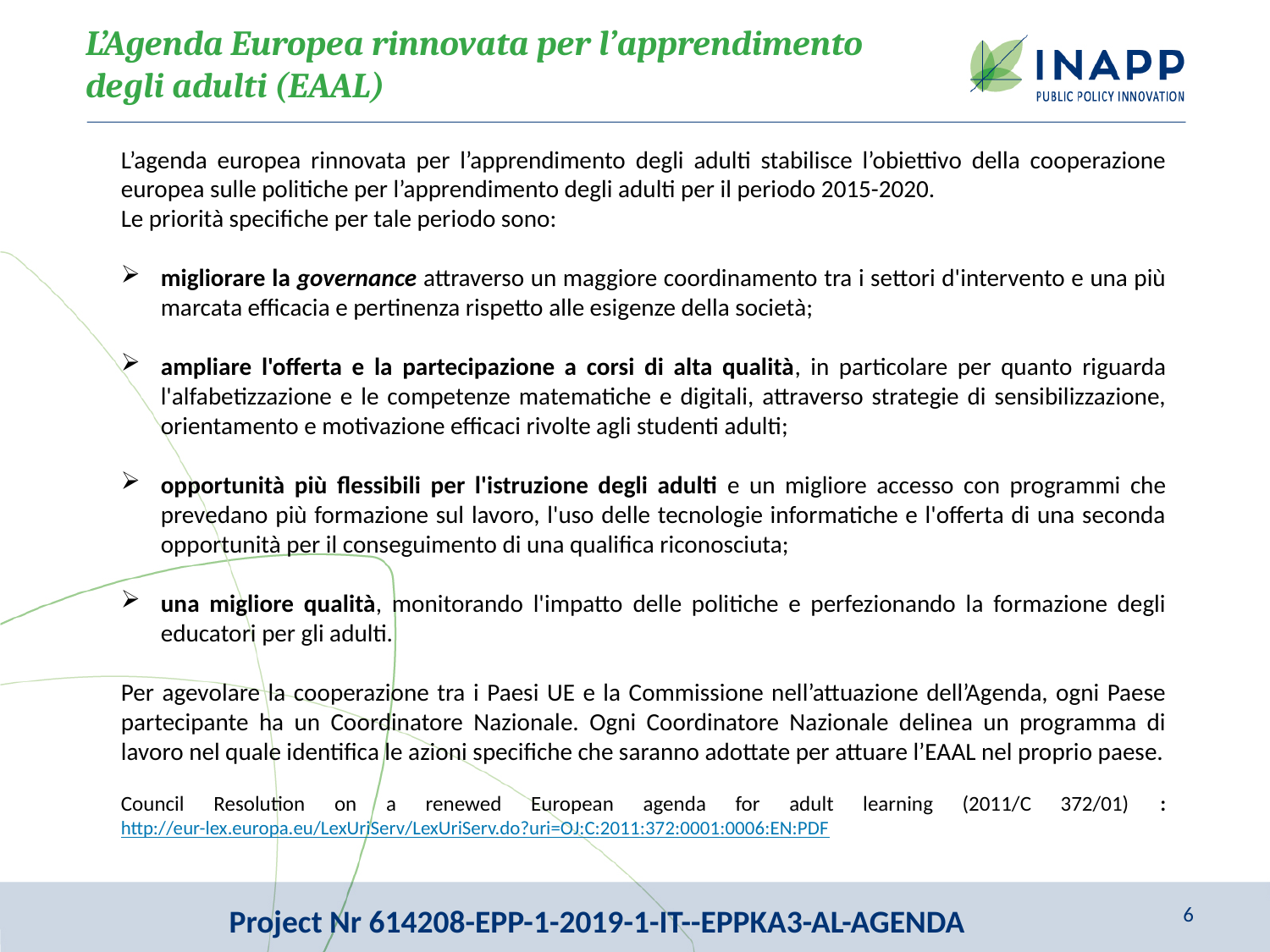

L’Agenda Europea rinnovata per l’apprendimento degli adulti (EAAL)
L’agenda europea rinnovata per l’apprendimento degli adulti stabilisce l’obiettivo della cooperazione europea sulle politiche per l’apprendimento degli adulti per il periodo 2015-2020.
Le priorità specifiche per tale periodo sono:

migliorare la governance attraverso un maggiore coordinamento tra i settori d'intervento e una più marcata efficacia e pertinenza rispetto alle esigenze della società;

ampliare l'offerta e la partecipazione a corsi di alta qualità, in particolare per quanto riguarda l'alfabetizzazione e le competenze matematiche e digitali, attraverso strategie di sensibilizzazione, orientamento e motivazione efficaci rivolte agli studenti adulti;

opportunità più flessibili per l'istruzione degli adulti e un migliore accesso con programmi che prevedano più formazione sul lavoro, l'uso delle tecnologie informatiche e l'offerta di una seconda opportunità per il conseguimento di una qualifica riconosciuta;

una migliore qualità, monitorando l'impatto delle politiche e perfezionando la formazione degli educatori per gli adulti.

Per agevolare la cooperazione tra i Paesi UE e la Commissione nell’attuazione dell’Agenda, ogni Paese partecipante ha un Coordinatore Nazionale. Ogni Coordinatore Nazionale delinea un programma di lavoro nel quale identifica le azioni specifiche che saranno adottate per attuare l’EAAL nel proprio paese.

Council Resolution on a renewed European agenda for adult learning (2011/C 372/01) : http://eur-lex.europa.eu/LexUriServ/LexUriServ.do?uri=OJ:C:2011:372:0001:0006:EN:PDF
Project Nr 614208-EPP-1-2019-1-IT--EPPKA3-AL-AGENDA
6